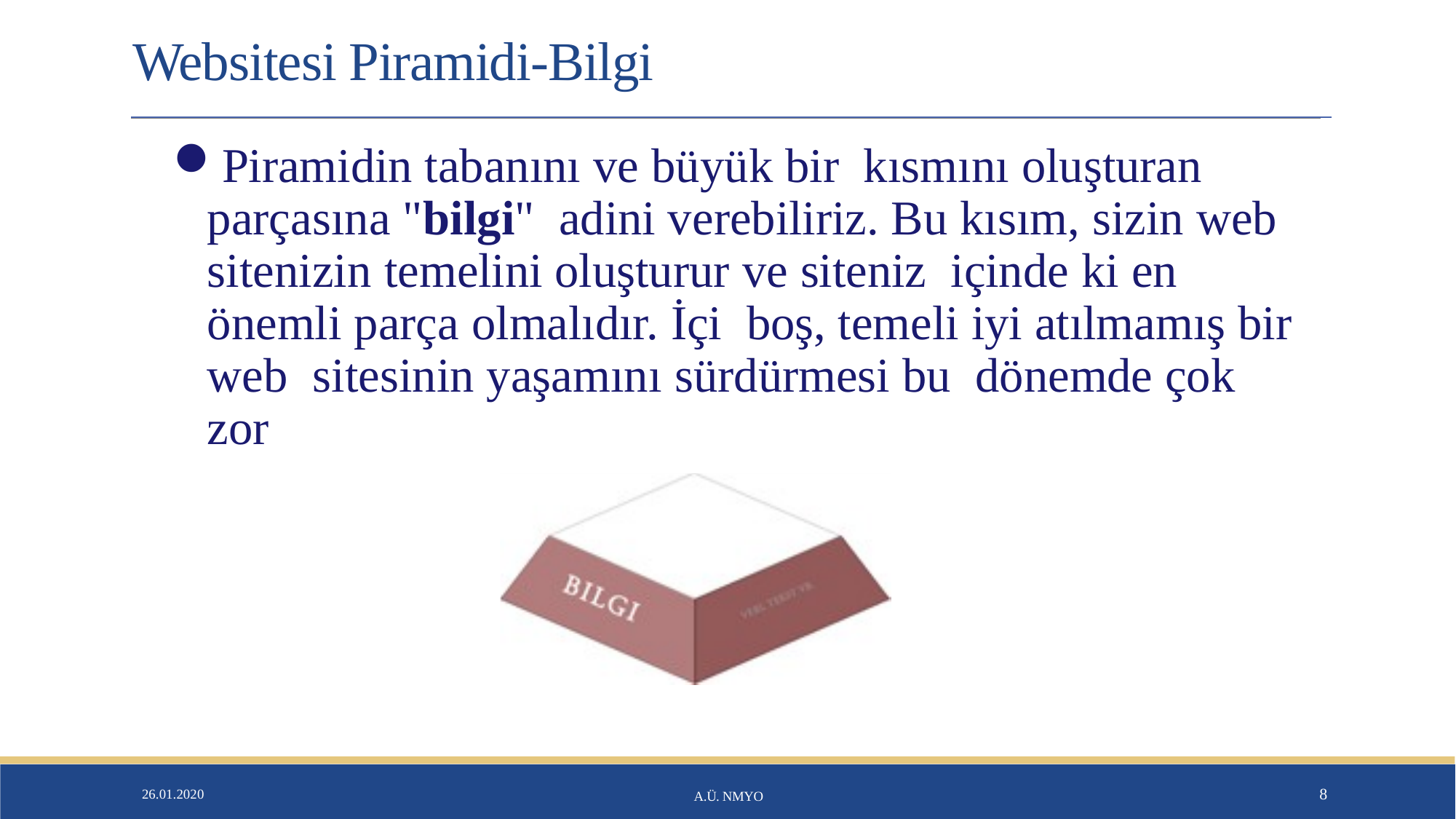

# Websitesi Piramidi-Bilgi
Piramidin tabanını ve büyük bir  kısmını oluşturan parçasına "bilgi"  adini verebiliriz. Bu kısım, sizin web  sitenizin temelini oluşturur ve siteniz  içinde ki en önemli parça olmalıdır. İçi  boş, temeli iyi atılmamış bir web  sitesinin yaşamını sürdürmesi bu  dönemde çok zor

26.01.2020
A.Ü. NMYO
8